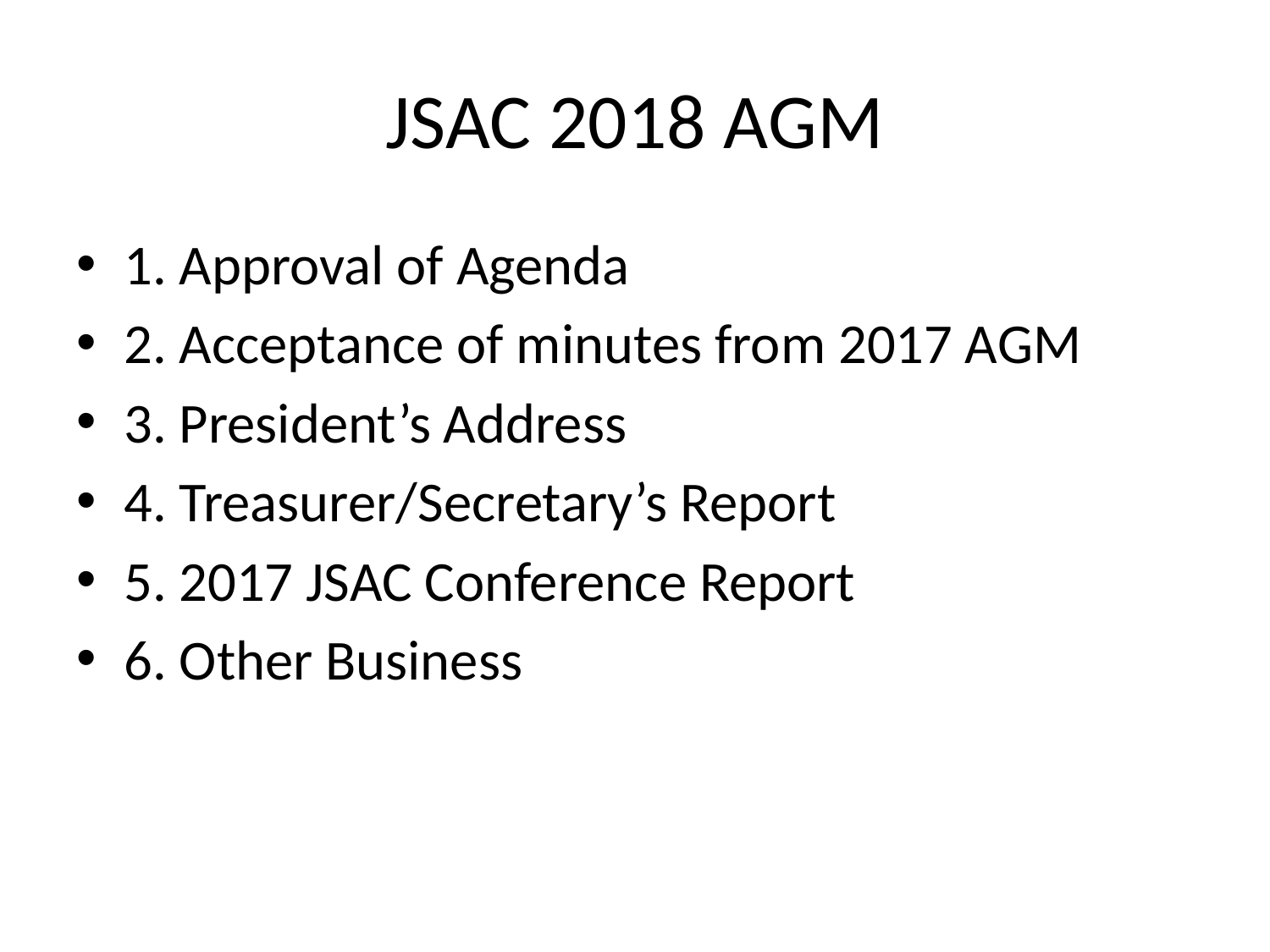

# JSAC 2018 AGM
1. Approval of Agenda
2. Acceptance of minutes from 2017 AGM
3. President’s Address
4. Treasurer/Secretary’s Report
5. 2017 JSAC Conference Report
6. Other Business